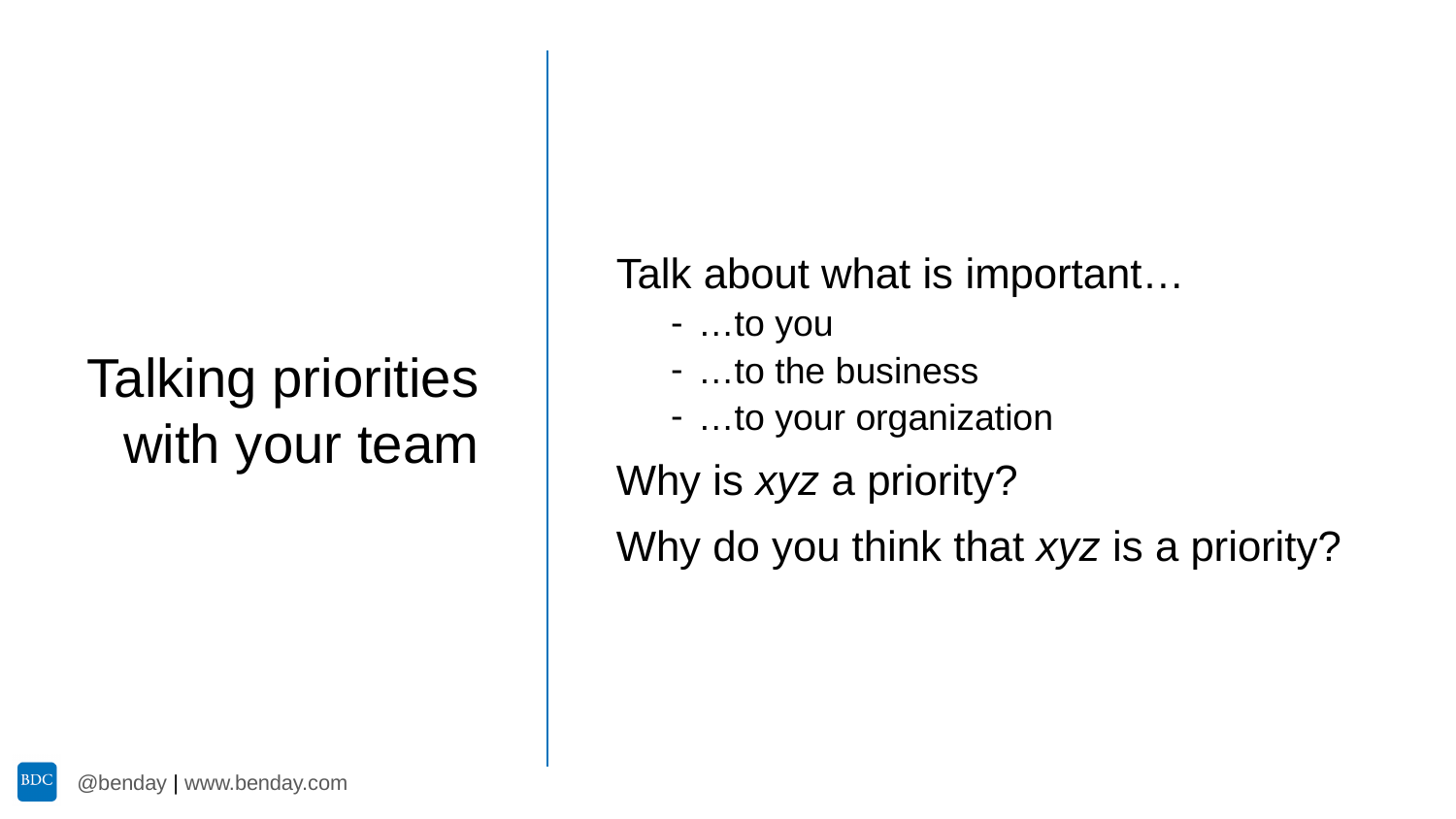

Talk about what is important…
…to you
…to the business
…to your organization
Why is xyz a priority?
Why do you think that xyz is a priority?
Talking priorities with your team